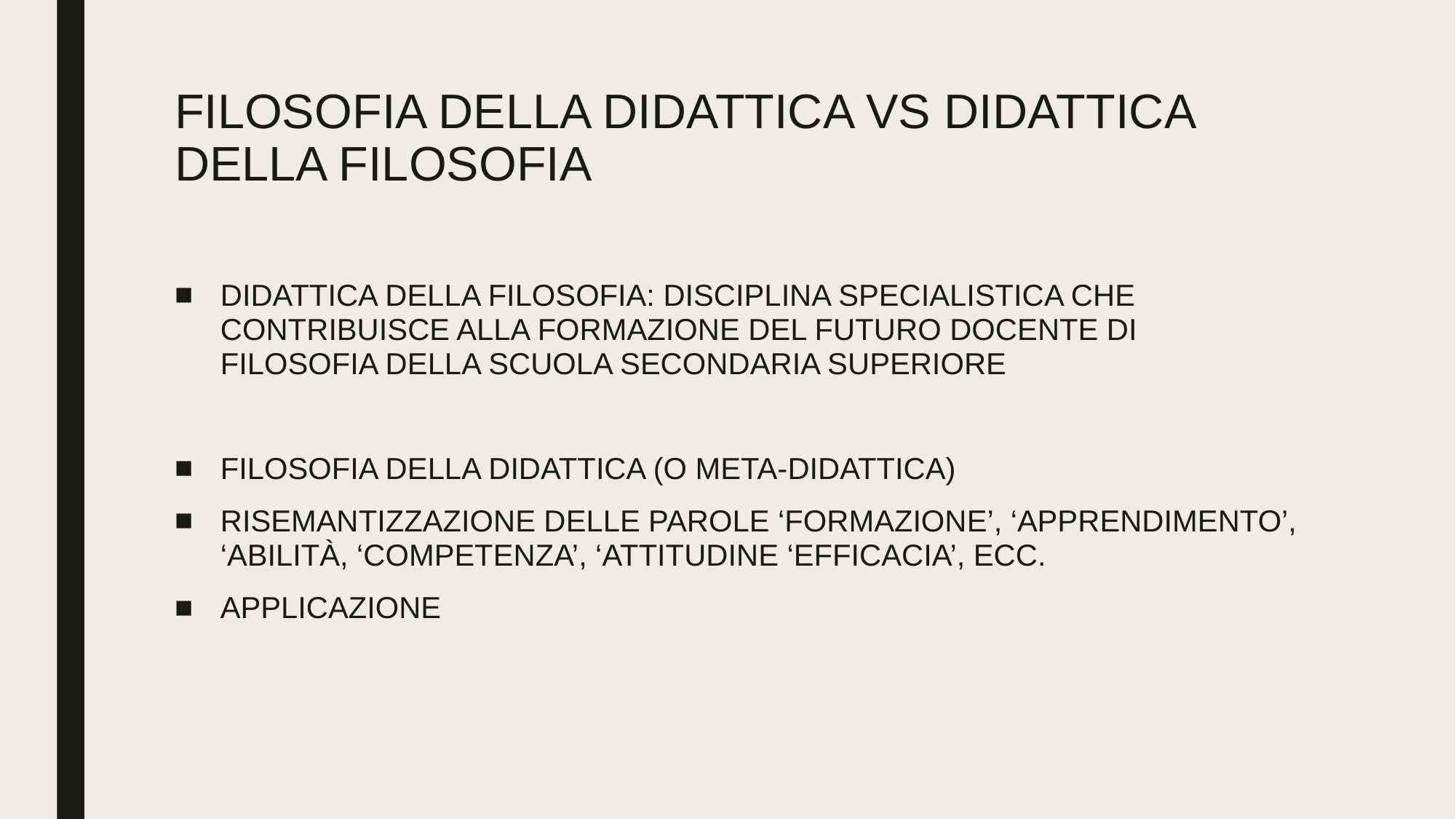

# FILOSOFIA DELLA DIDATTICA VS DIDATTICA DELLA FILOSOFIA
DIDATTICA DELLA FILOSOFIA: DISCIPLINA SPECIALISTICA CHE CONTRIBUISCE ALLA FORMAZIONE DEL FUTURO DOCENTE DI FILOSOFIA DELLA SCUOLA SECONDARIA SUPERIORE

FILOSOFIA DELLA DIDATTICA (O META-DIDATTICA)
RISEMANTIZZAZIONE DELLE PAROLE ‘FORMAZIONE’, ‘APPRENDIMENTO’, ‘ABILITÀ, ‘COMPETENZA’, ‘ATTITUDINE ‘EFFICACIA’, ECC.
APPLICAZIONE